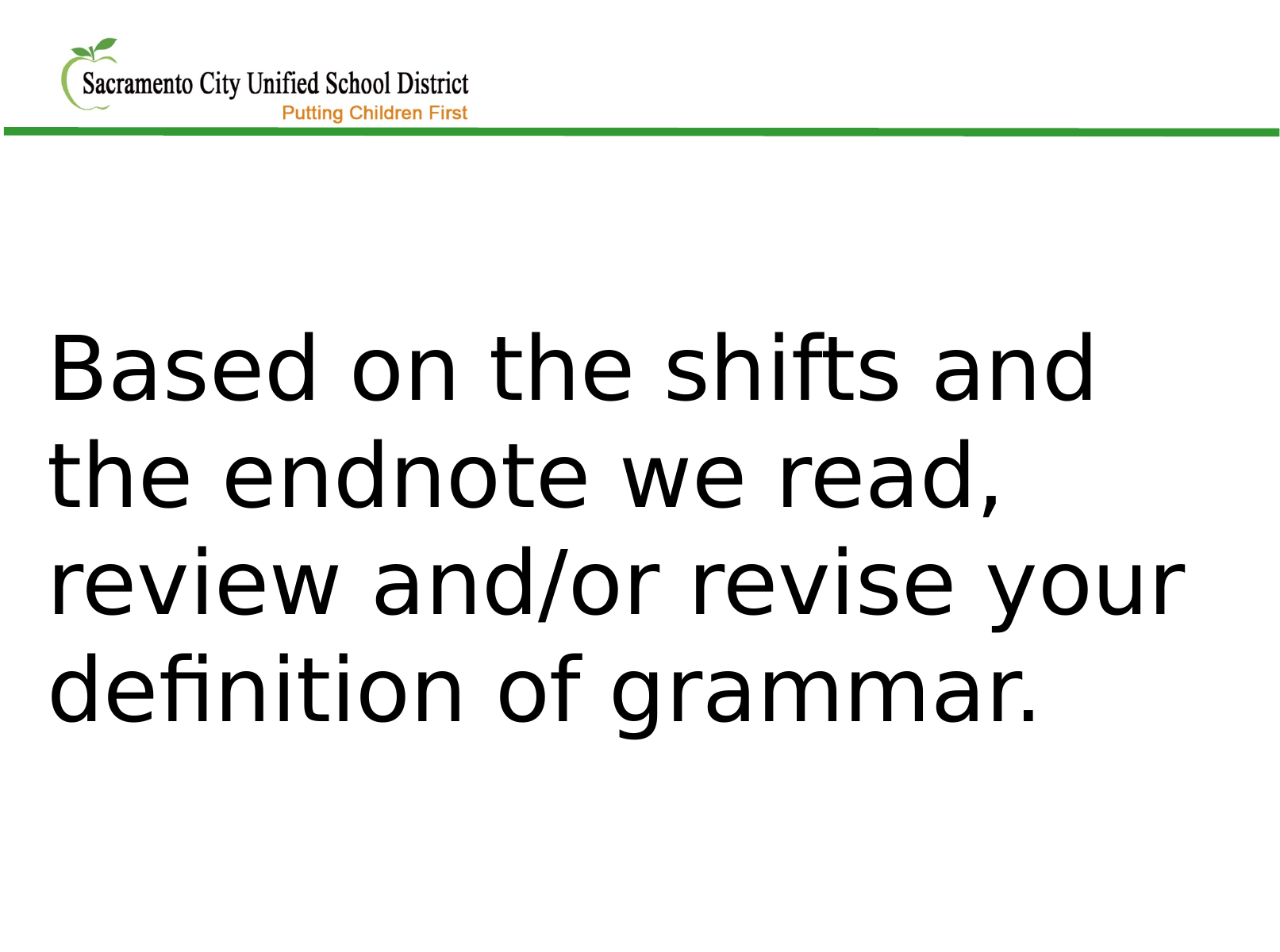

Based on the shifts and the endnote we read, review and/or revise your definition of grammar.